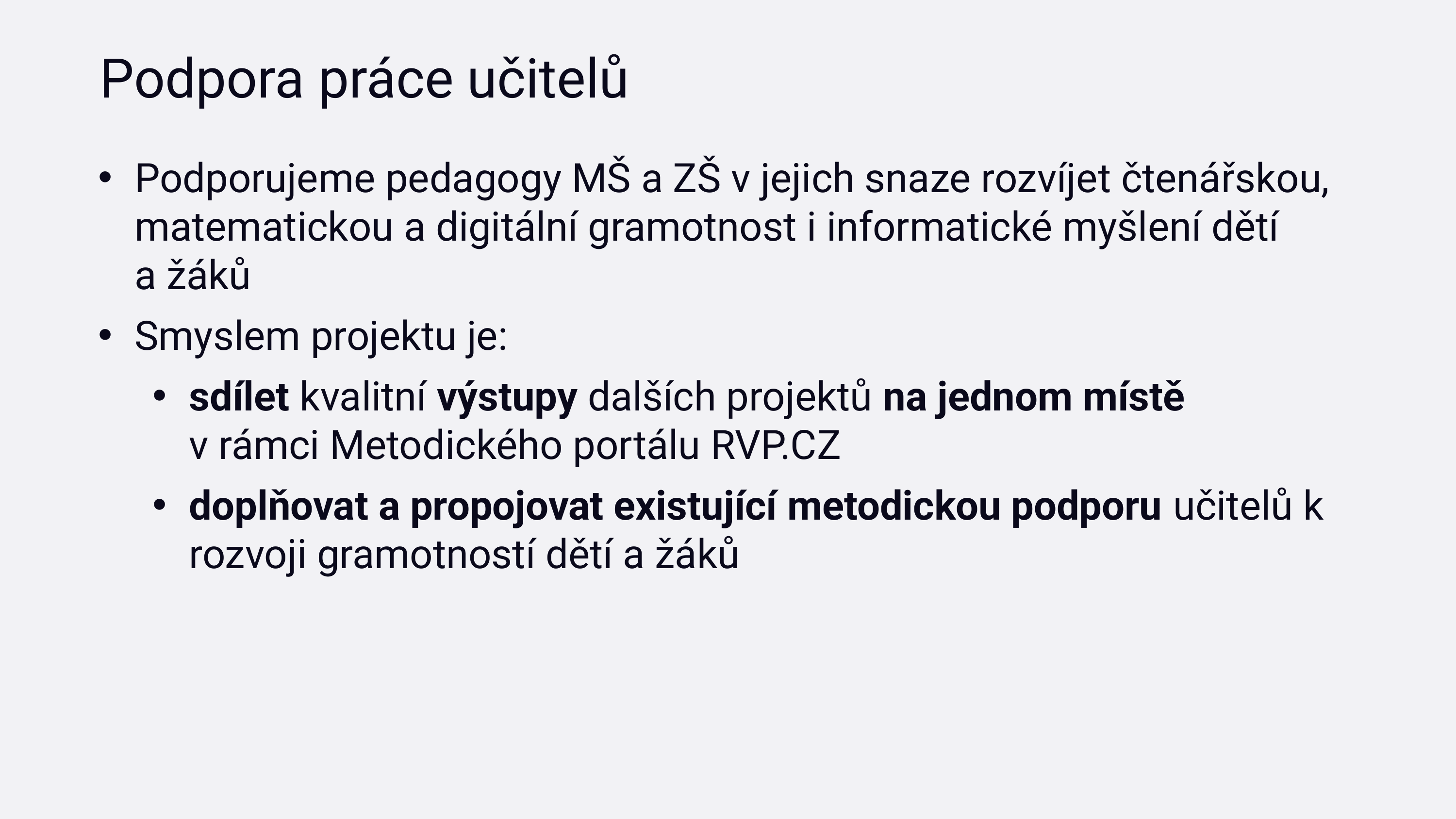

Podpora práce učitelů
Podporujeme pedagogy MŠ a ZŠ v jejich snaze rozvíjet čtenářskou, matematickou a digitální gramotnost i informatické myšlení dětí
a žáků
Smyslem projektu je:
sdílet kvalitní výstupy dalších projektů na jednom místě
v rámci Metodického portálu RVP.CZ
doplňovat a propojovat existující metodickou podporu učitelů k rozvoji gramotností dětí a žáků